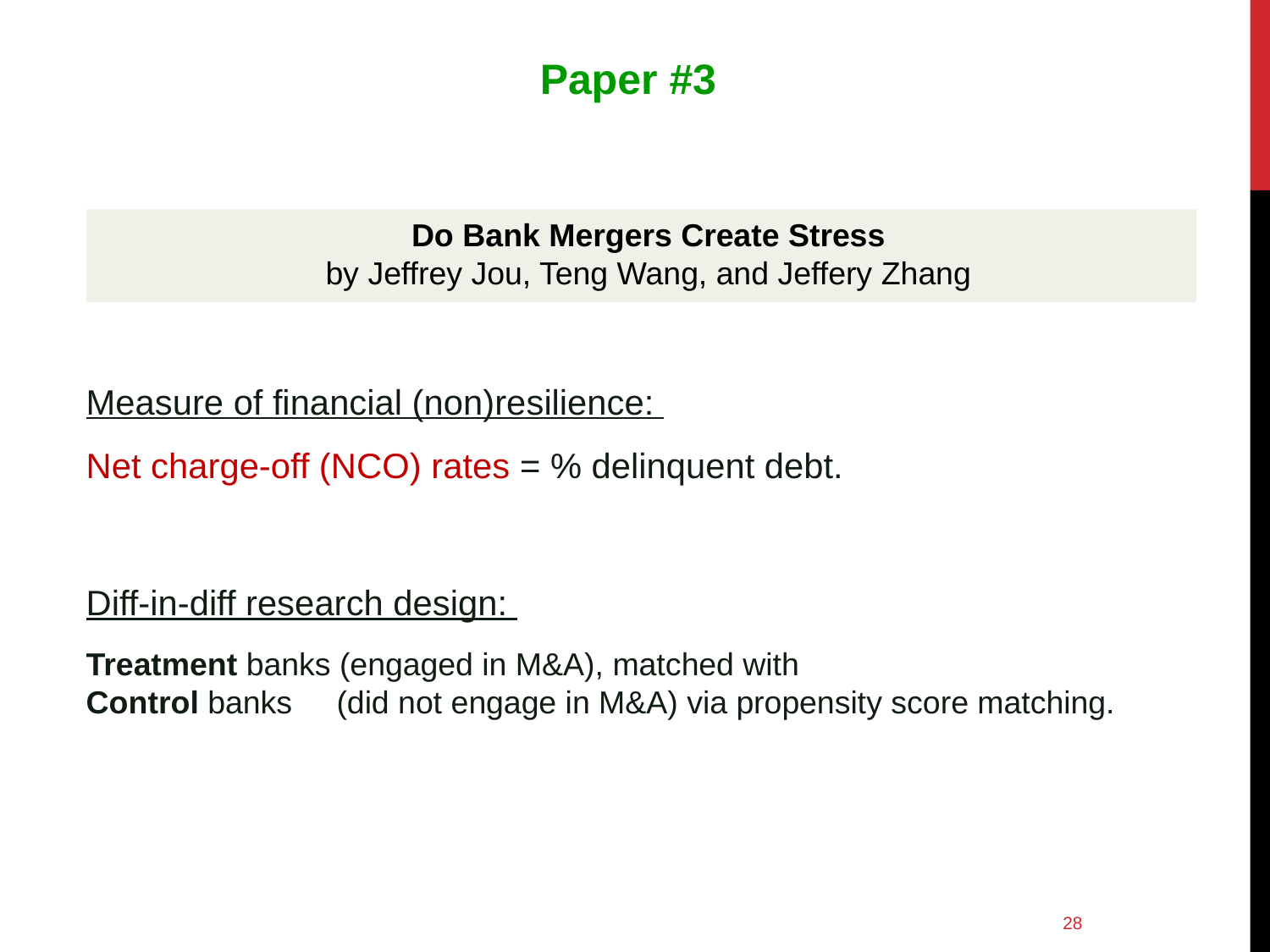

Paper #3

Do Bank Mergers Create Stress
by Jeffrey Jou, Teng Wang, and Jeffery Zhang

Measure of financial (non)resilience:
Net charge-off (NCO) rates = % delinquent debt.
Diff-in-diff research design:
Treatment banks (engaged in M&A), matched with
Control banks     (did not engage in M&A) via propensity score matching.

28